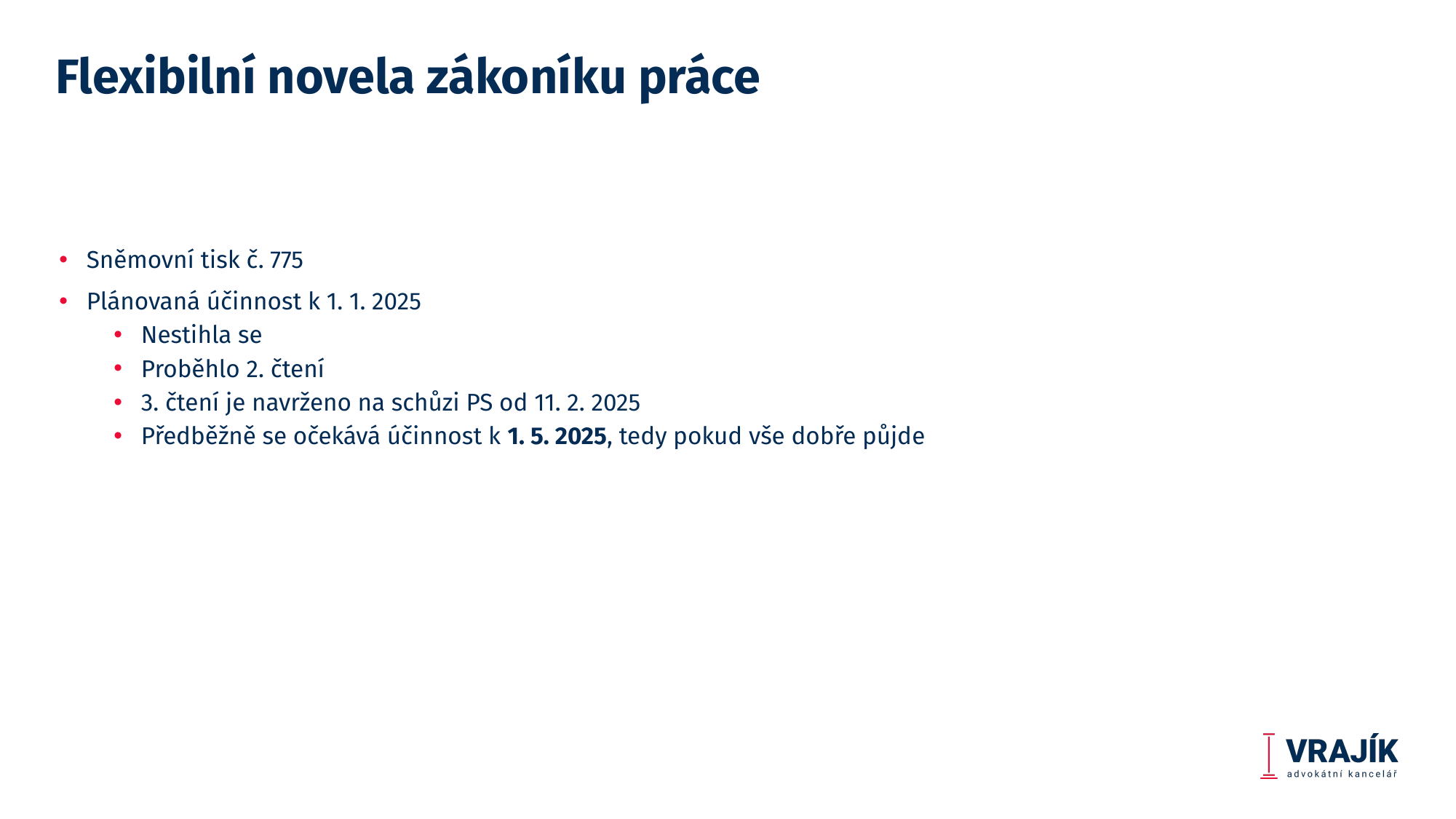

# Flexibilní novela zákoníku práce
Sněmovní tisk č. 775
Plánovaná účinnost k 1. 1. 2025
Nestihla se
Proběhlo 2. čtení
3. čtení je navrženo na schůzi PS od 11. 2. 2025
Předběžně se očekává účinnost k 1. 5. 2025, tedy pokud vše dobře půjde